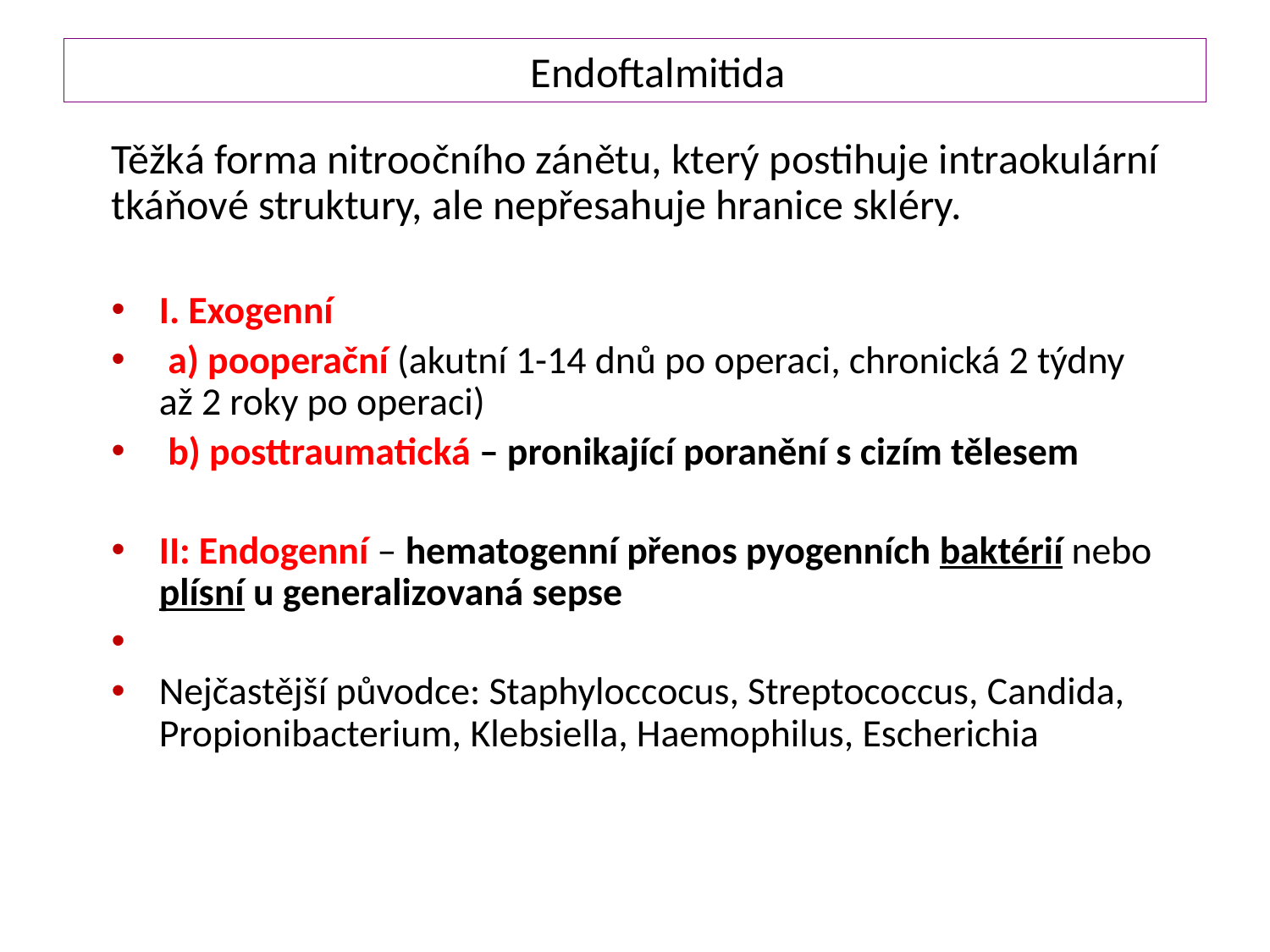

# Endoftalmitida
Těžká forma nitroočního zánětu, který postihuje intraokulární tkáňové struktury, ale nepřesahuje hranice skléry.

I. Exogenní
 a) pooperační (akutní 1-14 dnů po operaci, chronická 2 týdny až 2 roky po operaci)
 b) posttraumatická – pronikající poranění s cizím tělesem

II: Endogenní – hematogenní přenos pyogenních baktérií nebo plísní u generalizovaná sepse

Nejčastější původce: Staphyloccocus, Streptococcus, Candida, Propionibacterium, Klebsiella, Haemophilus, Escherichia